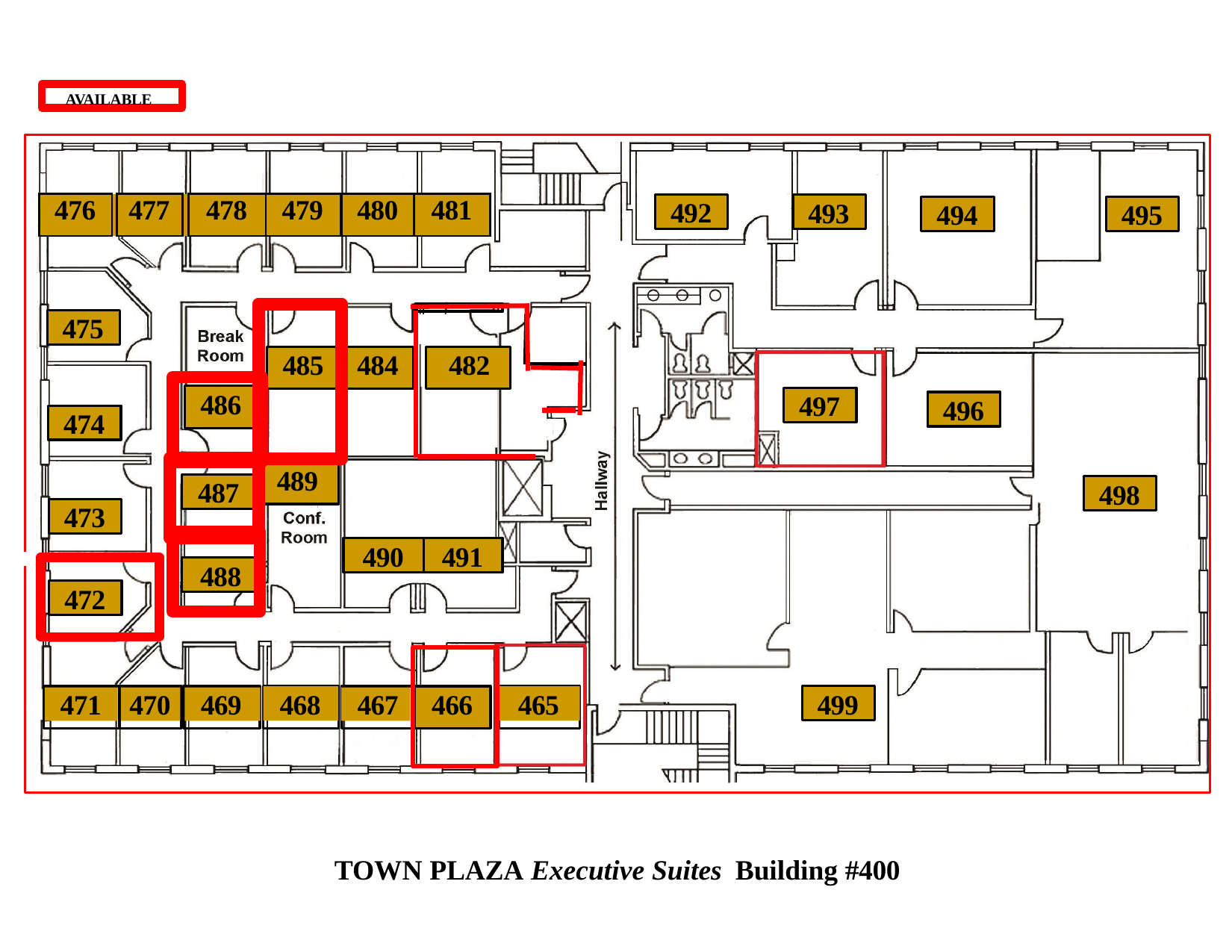

AVAILABLE
| 476 |  | 477 |  | 478 | 479 | 480 | 481 |
| --- | --- | --- | --- | --- | --- | --- | --- |
492
493
494
495

475

485	484	482

486
497
496
474

489
487
498
473
490
491
488
472

466
499

468

465
471
470
469
467
TOWN PLAZA Executive Suites Building #400